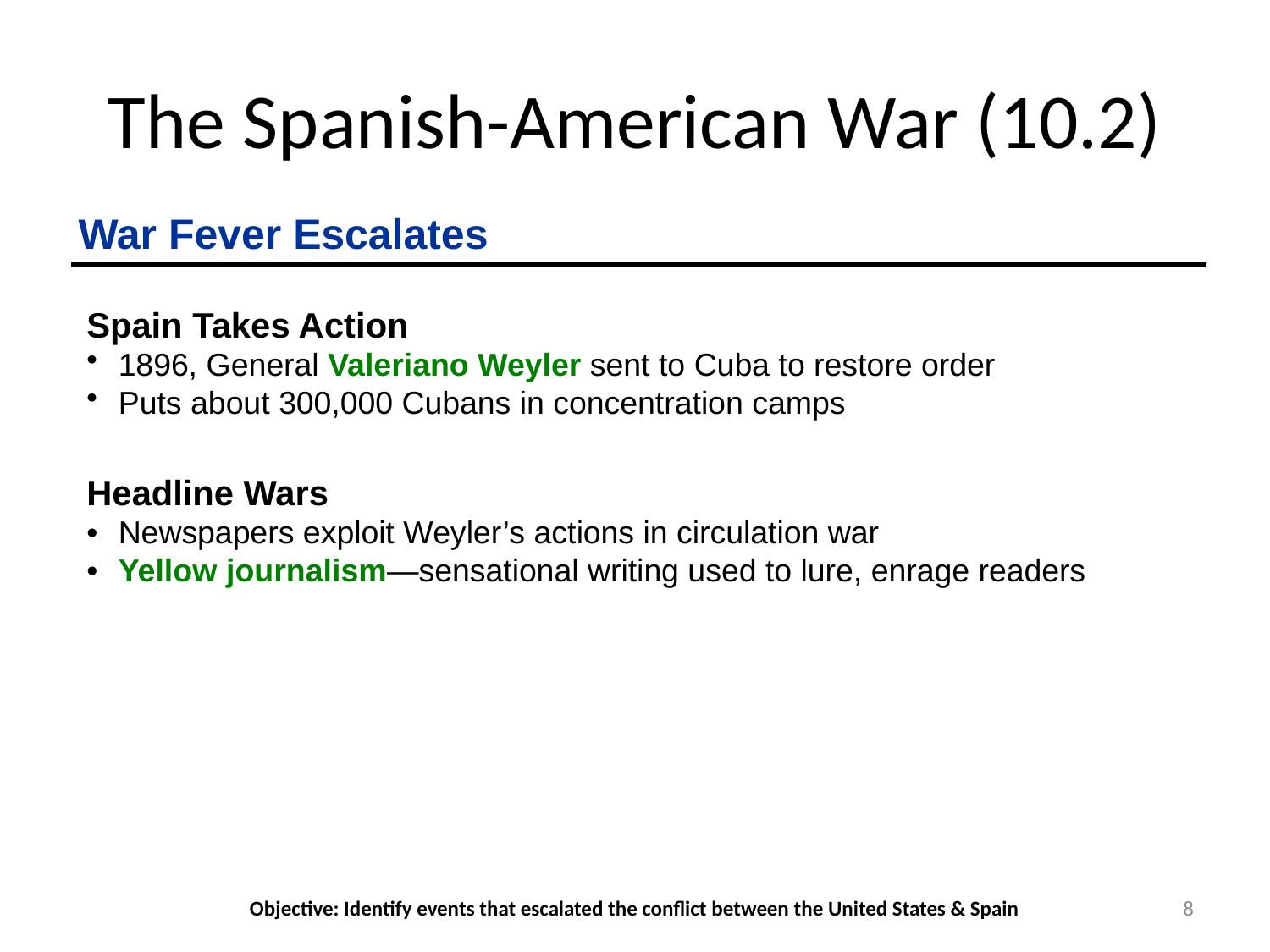

# The Spanish-American War (10.2)
War Fever Escalates

Spain Takes Action
1896, General Valeriano Weyler sent to Cuba to restore order
Puts about 300,000 Cubans in concentration camps
Headline Wars
•	Newspapers exploit Weyler’s actions in circulation war
•	Yellow journalism—sensational writing used to lure, enrage readers
Objective: Identify events that escalated the conflict between the United States & Spain
8